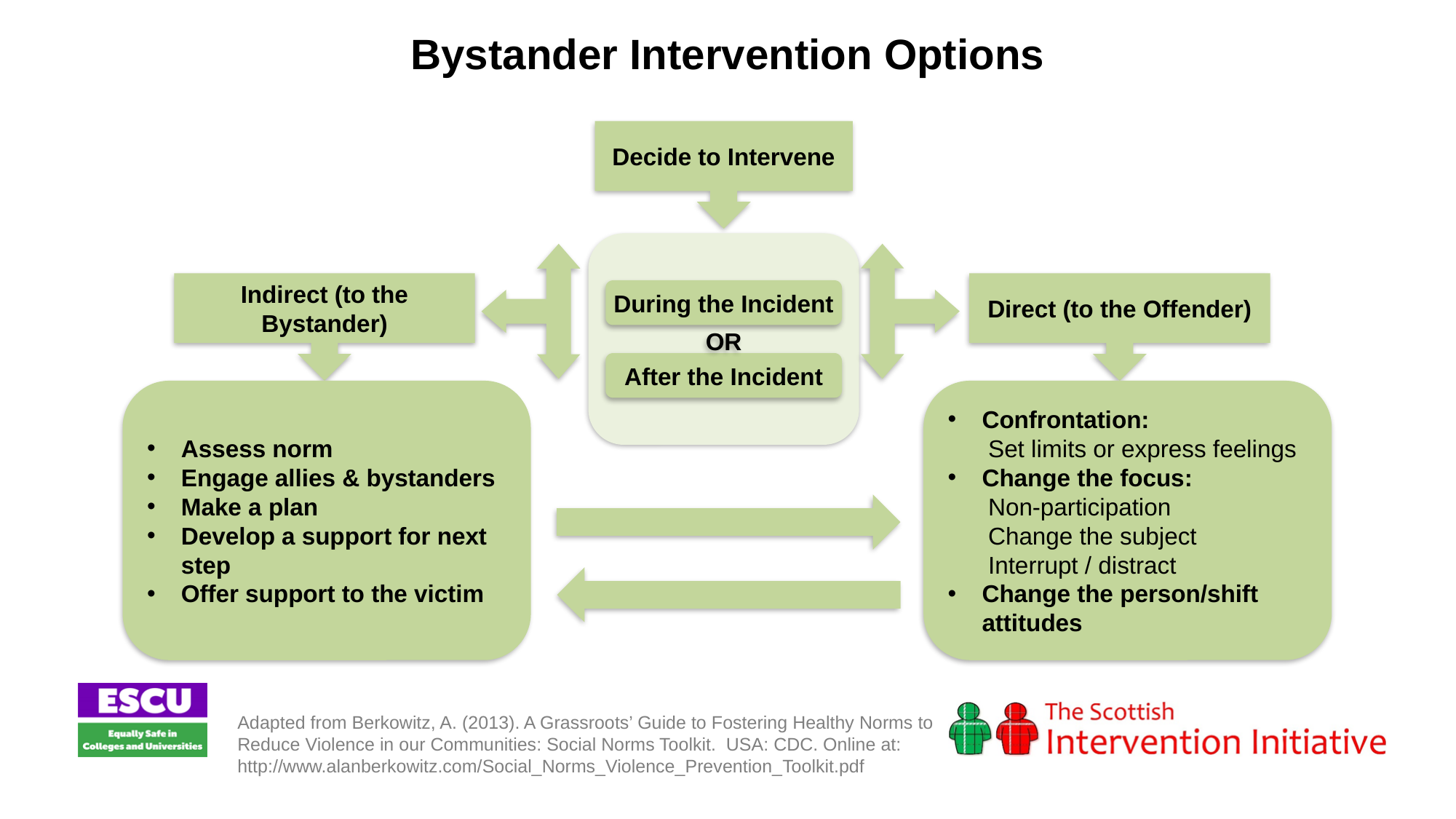

Bystander Intervention Options
Decide to Intervene

During the Incident
OR
After the Incident

Indirect (to the Bystander)
Direct (to the Offender)
Assess norm
Engage allies & bystanders
Make a plan
Develop a support for next step
Offer support to the victim
Confrontation:
      Set limits or express feelings
Change the focus:
      Non-participation
      Change the subject
      Interrupt / distract
Change the person/shift attitudes

Adapted from Berkowitz, A. (2013). A Grassroots’ Guide to Fostering Healthy Norms to Reduce Violence in our Communities: Social Norms Toolkit.  USA: CDC. Online at: http://www.alanberkowitz.com/Social_Norms_Violence_Prevention_Toolkit.pdf